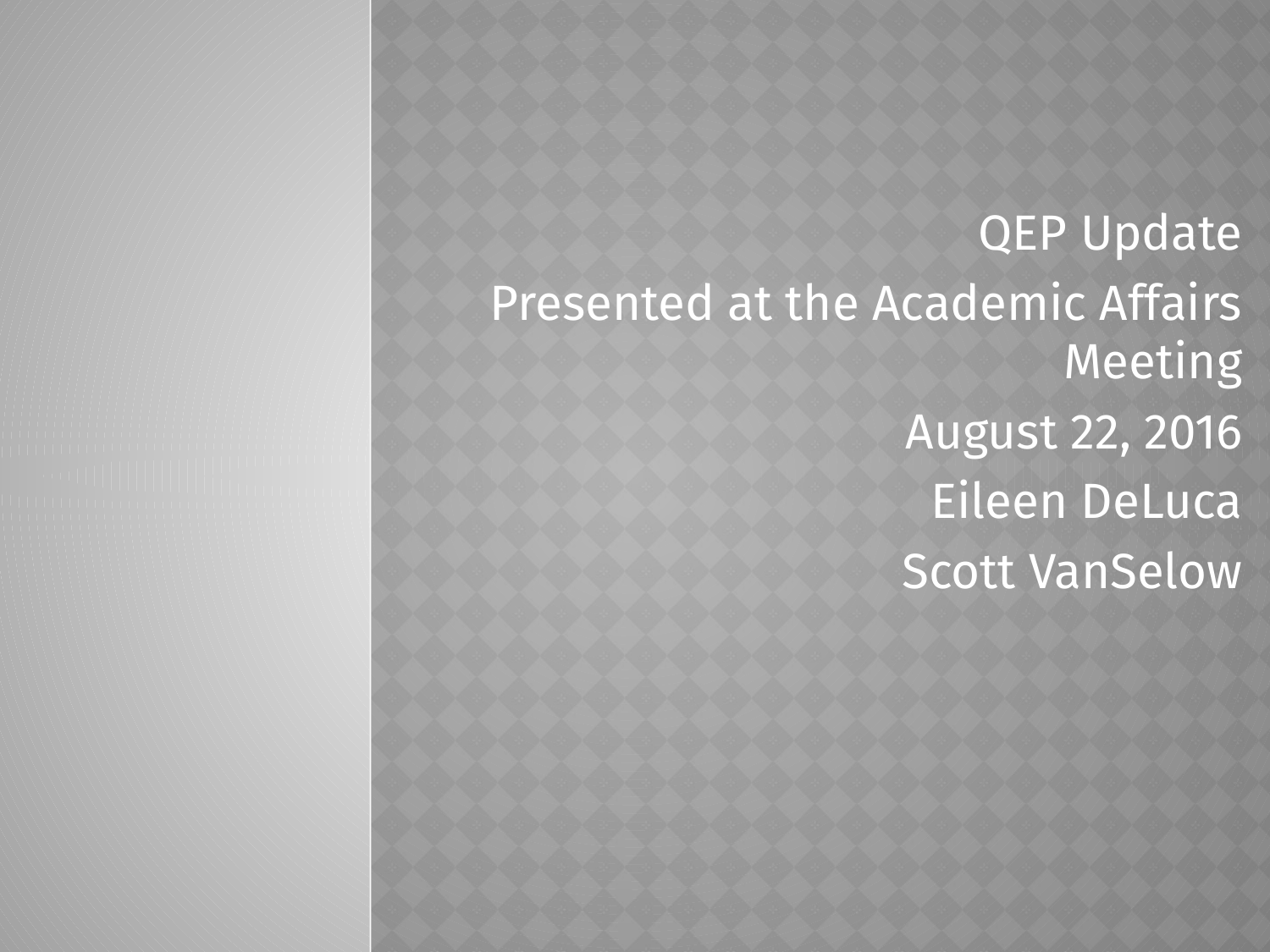

QEP Update
Presented at the Academic Affairs Meeting
August 22, 2016
Eileen DeLuca
Scott VanSelow